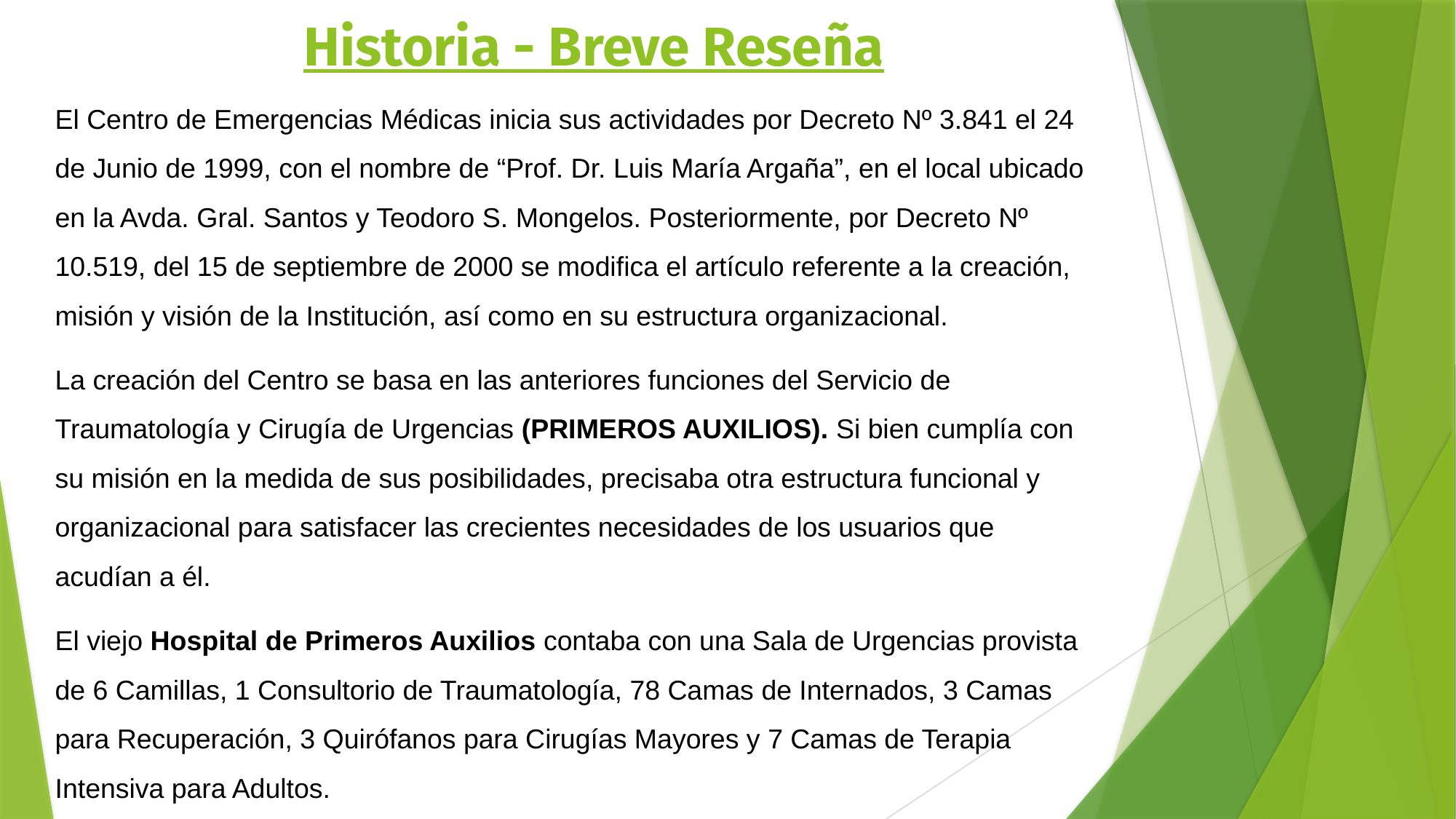

# Historia - Breve Reseña
El Centro de Emergencias Médicas inicia sus actividades por Decreto Nº 3.841 el 24 de Junio de 1999, con el nombre de “Prof. Dr. Luis María Argaña”, en el local ubicado en la Avda. Gral. Santos y Teodoro S. Mongelos. Posteriormente, por Decreto Nº 10.519, del 15 de septiembre de 2000 se modifica el artículo referente a la creación, misión y visión de la Institución, así como en su estructura organizacional.
La creación del Centro se basa en las anteriores funciones del Servicio de Traumatología y Cirugía de Urgencias (PRIMEROS AUXILIOS). Si bien cumplía con su misión en la medida de sus posibilidades, precisaba otra estructura funcional y organizacional para satisfacer las crecientes necesidades de los usuarios que acudían a él.
El viejo Hospital de Primeros Auxilios contaba con una Sala de Urgencias provista de 6 Camillas, 1 Consultorio de Traumatología, 78 Camas de Internados, 3 Camas para Recuperación, 3 Quirófanos para Cirugías Mayores y 7 Camas de Terapia Intensiva para Adultos.